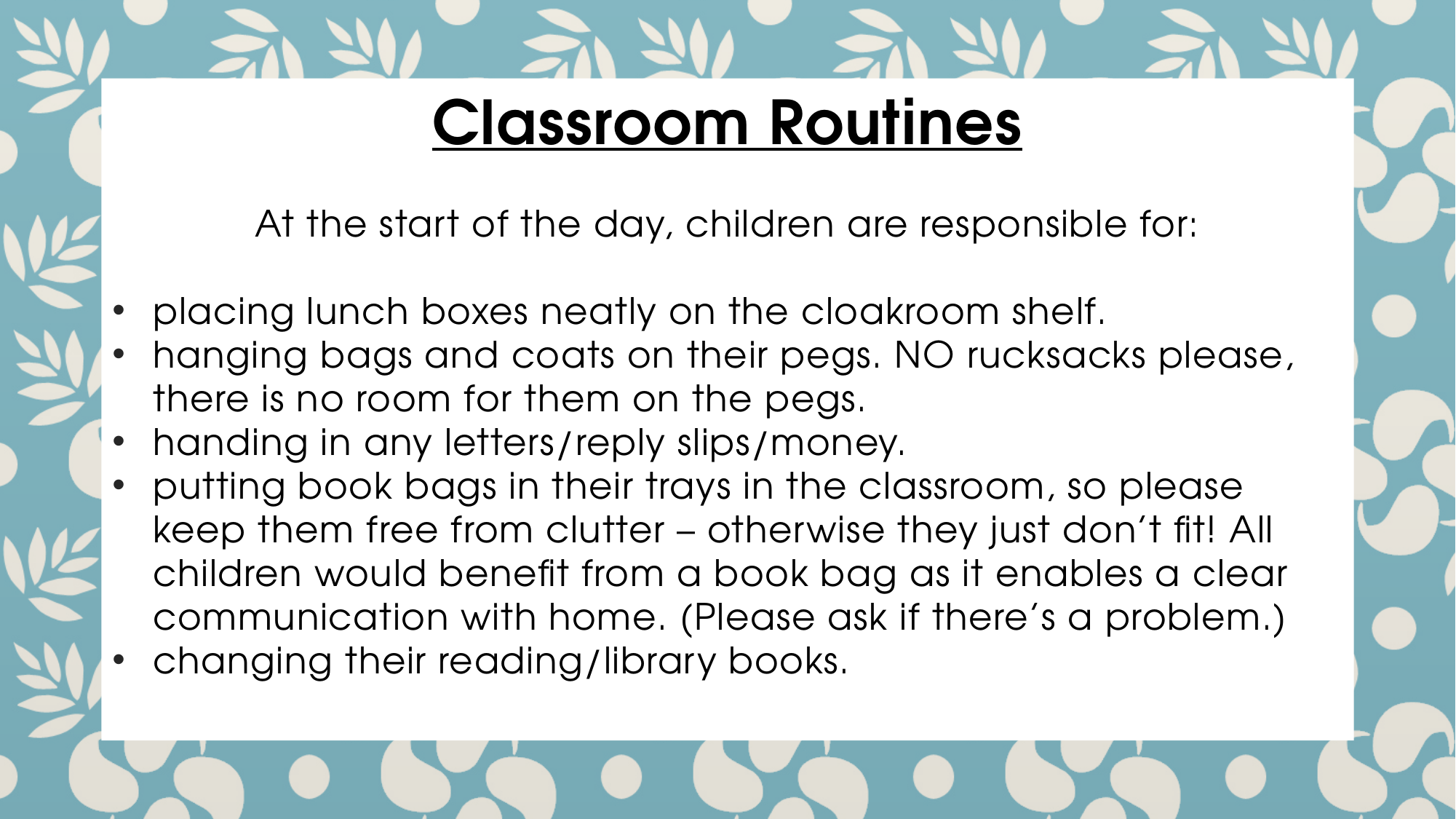

Classroom Routines

At the start of the day, children are responsible for:

placing lunch boxes neatly on the cloakroom shelf.
hanging bags and coats on their pegs. NO rucksacks please, there is no room for them on the pegs.
handing in any letters/reply slips/money.
putting book bags in their trays in the classroom, so please keep them free from clutter – otherwise they just don’t fit! All children would benefit from a book bag as it enables a clear communication with home. (Please ask if there’s a problem.)
changing their reading/library books.